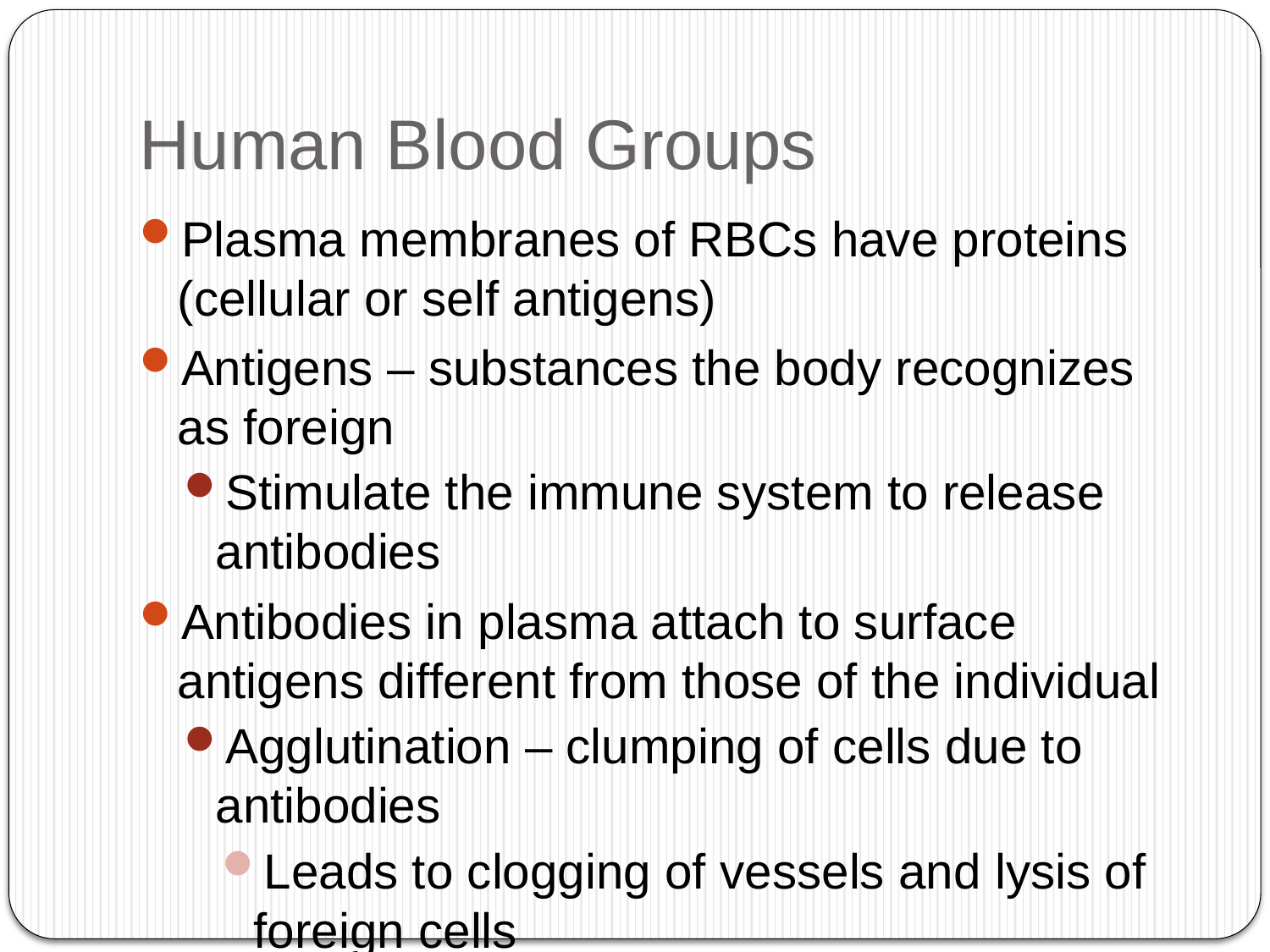

# Human Blood Groups
Plasma membranes of RBCs have proteins (cellular or self antigens)
Antigens – substances the body recognizes as foreign
Stimulate the immune system to release antibodies
Antibodies in plasma attach to surface antigens different from those of the individual
Agglutination – clumping of cells due to antibodies
Leads to clogging of vessels and lysis of foreign cells
Lysis releases hmg which may clog kidney tubules = kidney failure